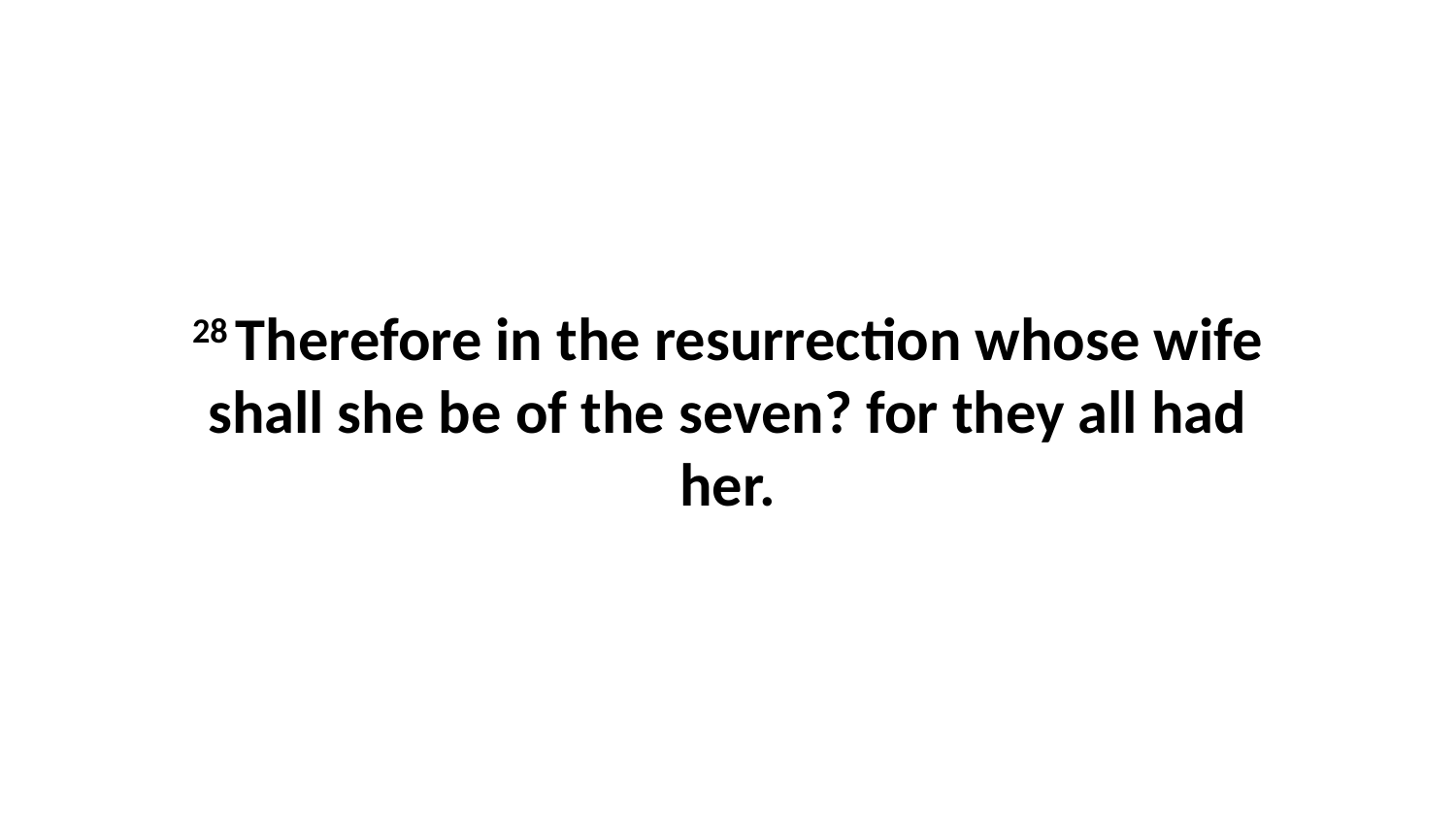

28 Therefore in the resurrection whose wife shall she be of the seven? for they all had her.